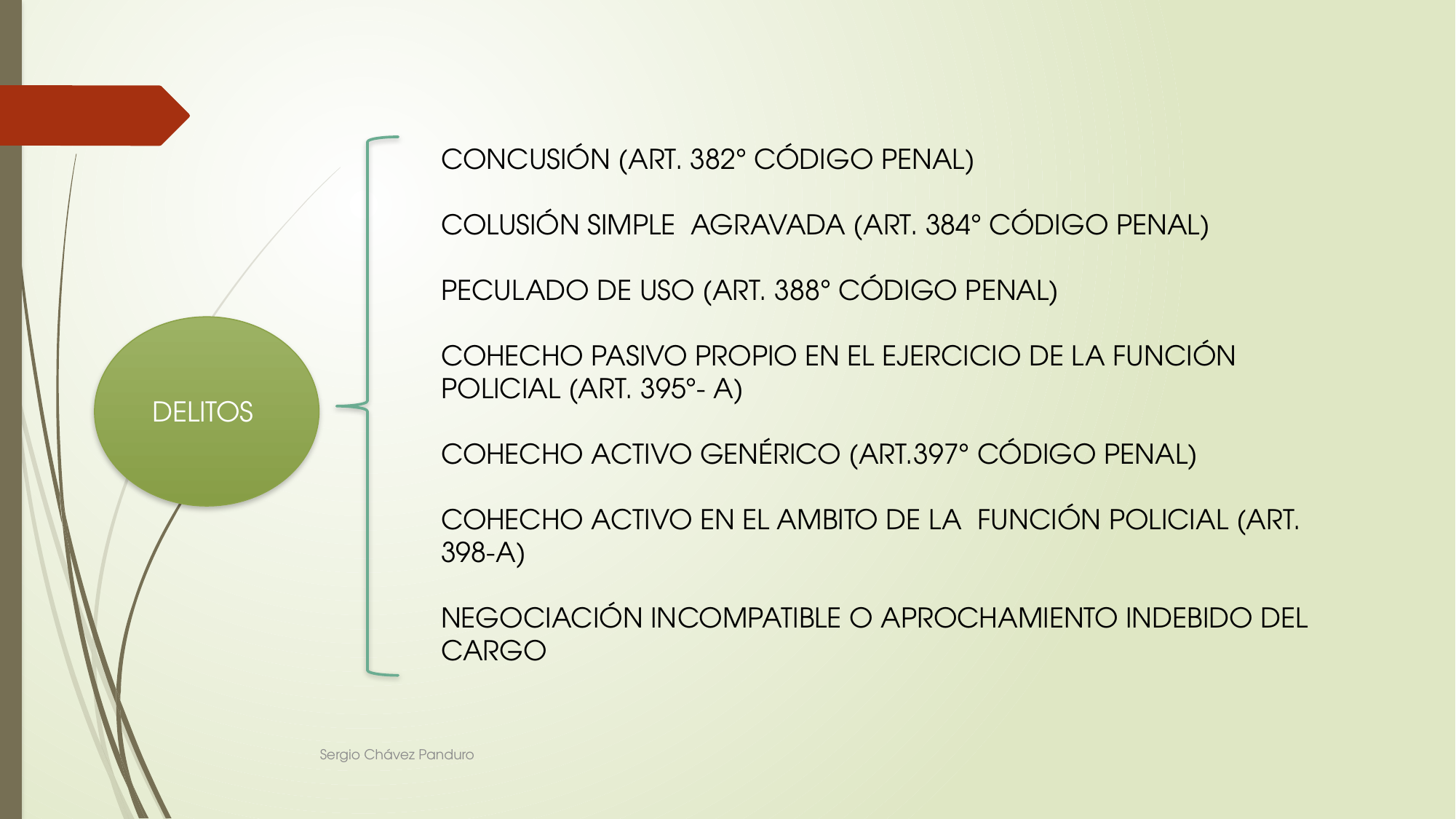

CONCUSIÓN (ART. 382° CÓDIGO PENAL)

COLUSIÓN SIMPLE  AGRAVADA (ART. 384° CÓDIGO PENAL)

PECULADO DE USO (ART. 388° CÓDIGO PENAL)

COHECHO PASIVO PROPIO EN EL EJERCICIO DE LA FUNCIÓN POLICIAL (ART. 395°- A)

COHECHO ACTIVO GENÉRICO (ART.397° CÓDIGO PENAL)

COHECHO ACTIVO EN EL AMBITO DE LA  FUNCIÓN POLICIAL (ART. 398-A)

NEGOCIACIÓN INCOMPATIBLE O APROCHAMIENTO INDEBIDO DEL CARGO
DELITOS
Sergio Chávez Panduro